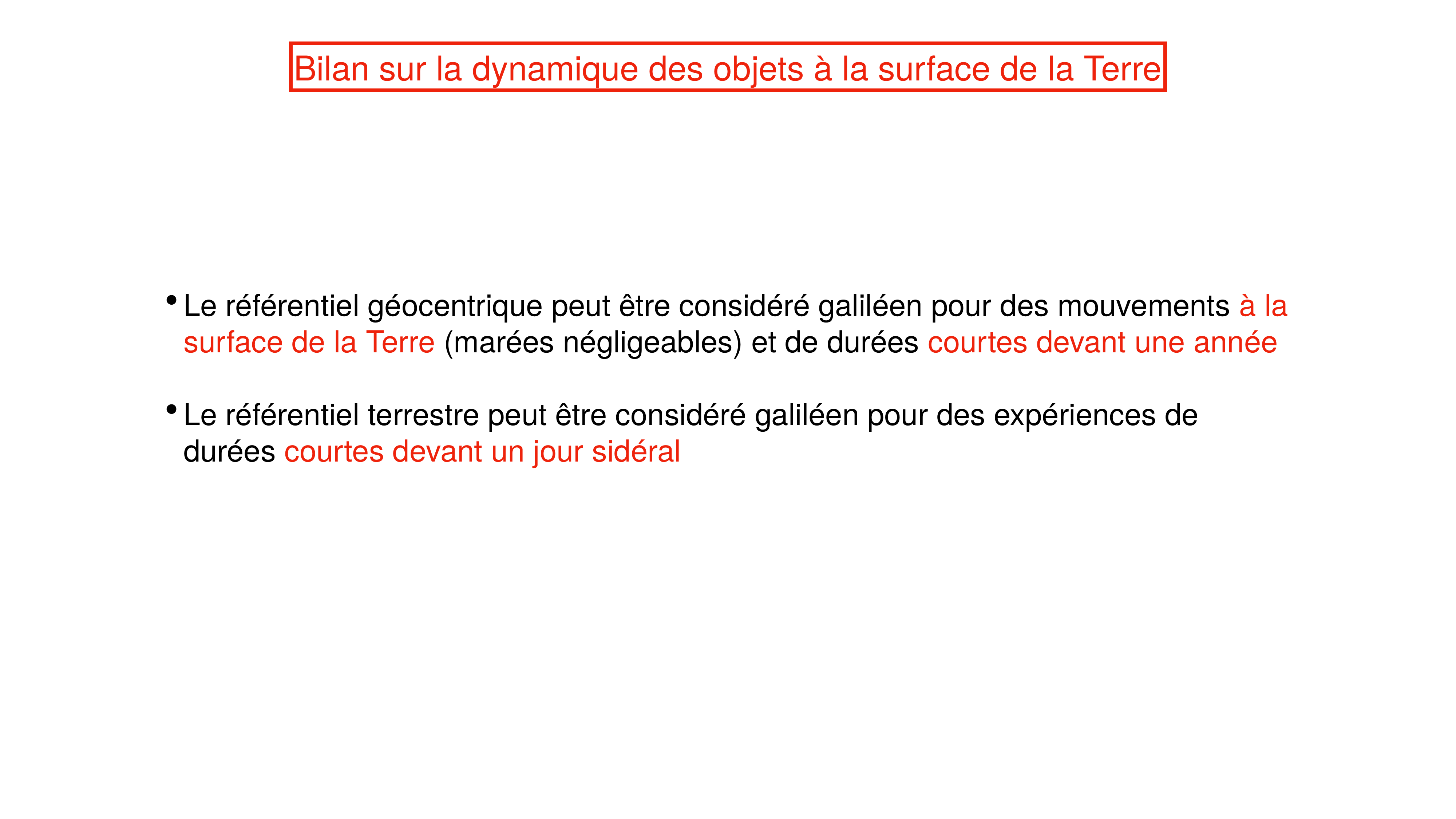

Bilan sur la dynamique des objets à la surface de la Terre
Le référentiel géocentrique peut être considéré galiléen pour des mouvements à la surface de la Terre (marées négligeables) et de durées courtes devant une année

Le référentiel terrestre peut être considéré galiléen pour des expériences de durées courtes devant un jour sidéral